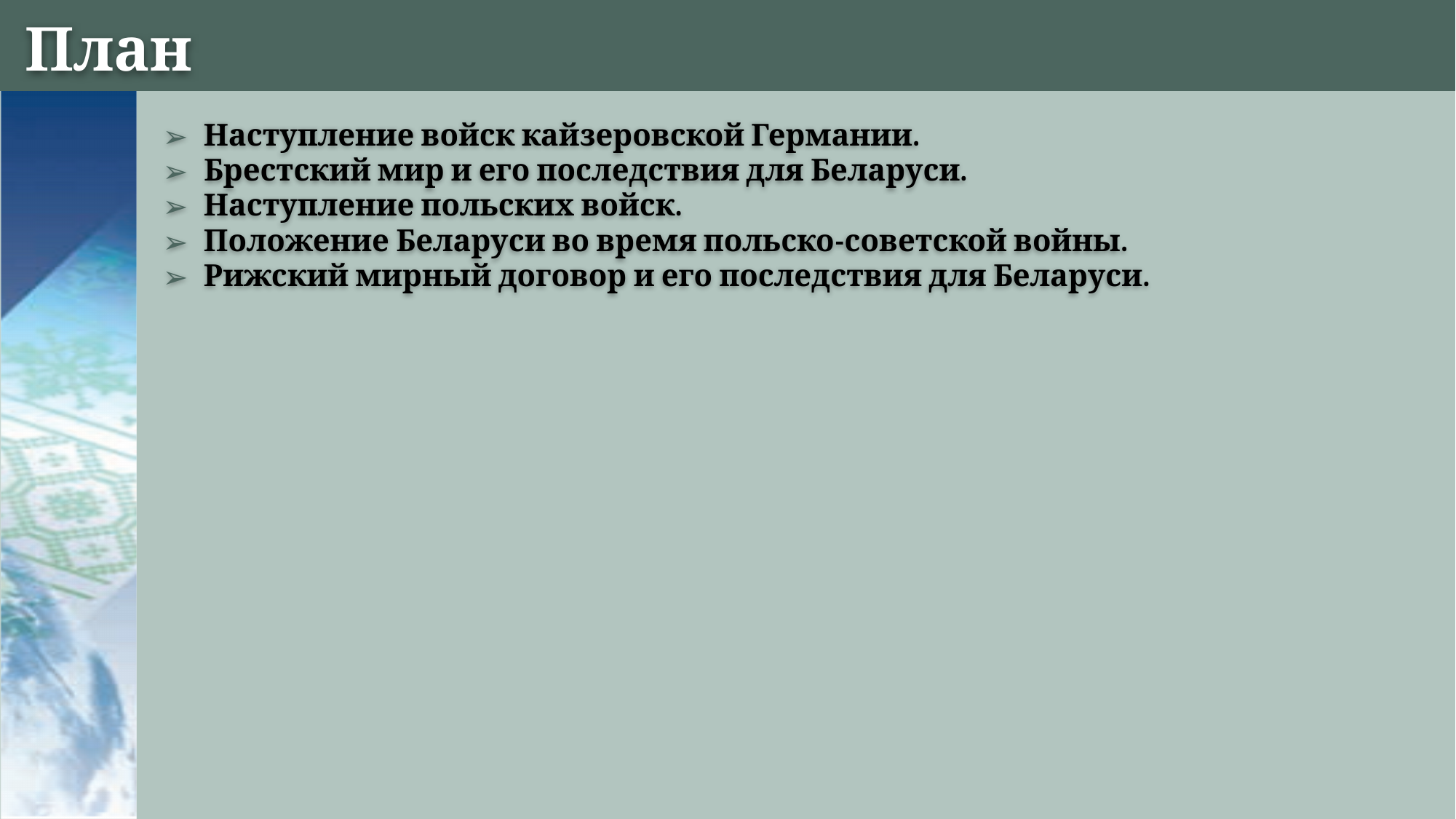

# План
Наступление войск кайзеровской Германии.
Брестский мир и его последствия для Беларуси.
Наступление польских войск.
Положение Беларуси во время польско-советской войны.
Рижский мирный договор и его последствия для Беларуси.